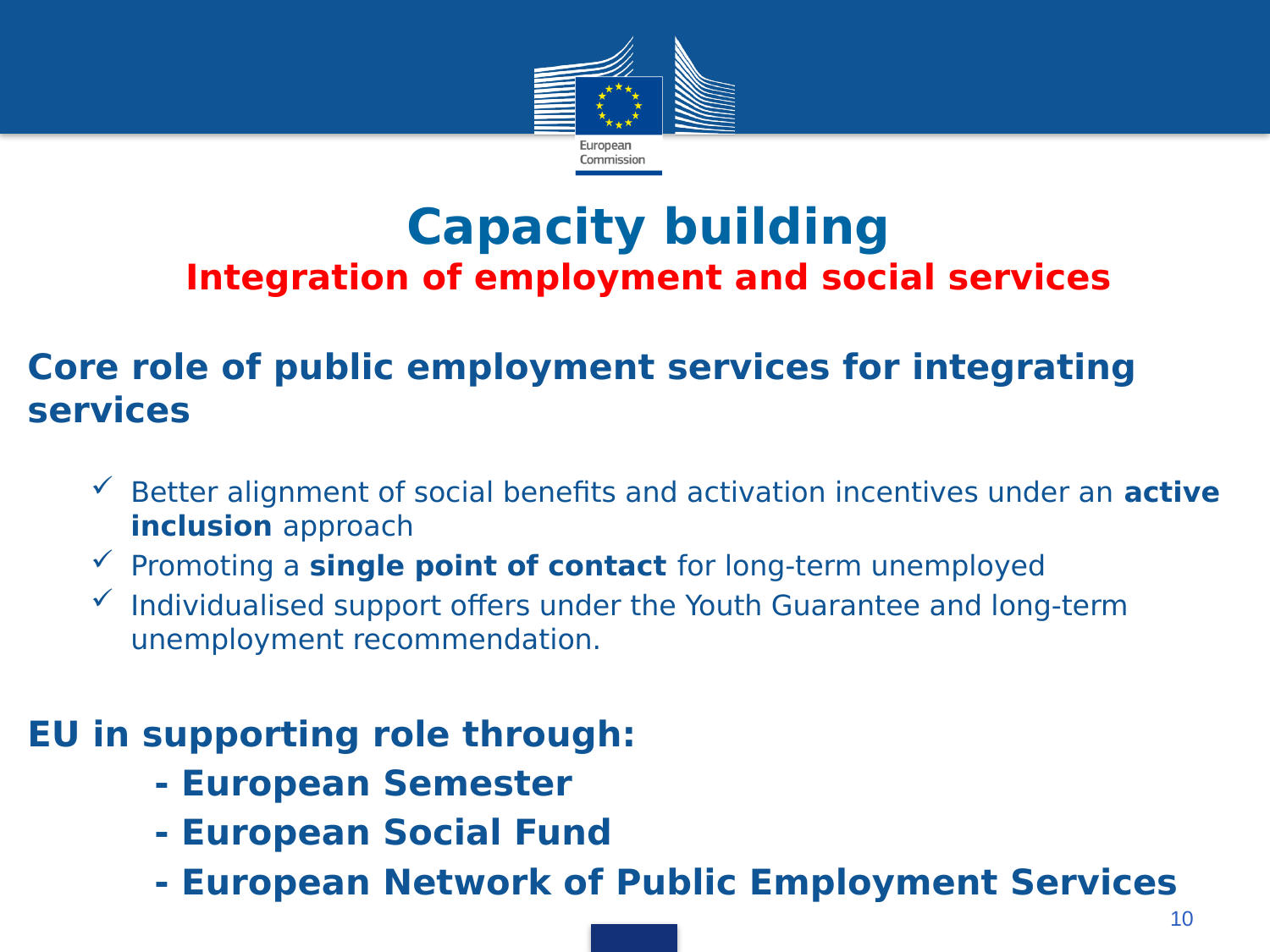

Capacity building
Integration of employment and social services

Core role of public employment services for integrating services

Better alignment of social benefits and activation incentives under an active inclusion approach
Promoting a single point of contact for long-term unemployed
Individualised support offers under the Youth Guarantee and long-term unemployment recommendation.

EU in supporting role through:
	- European Semester
	- European Social Fund
	- European Network of Public Employment Services
10